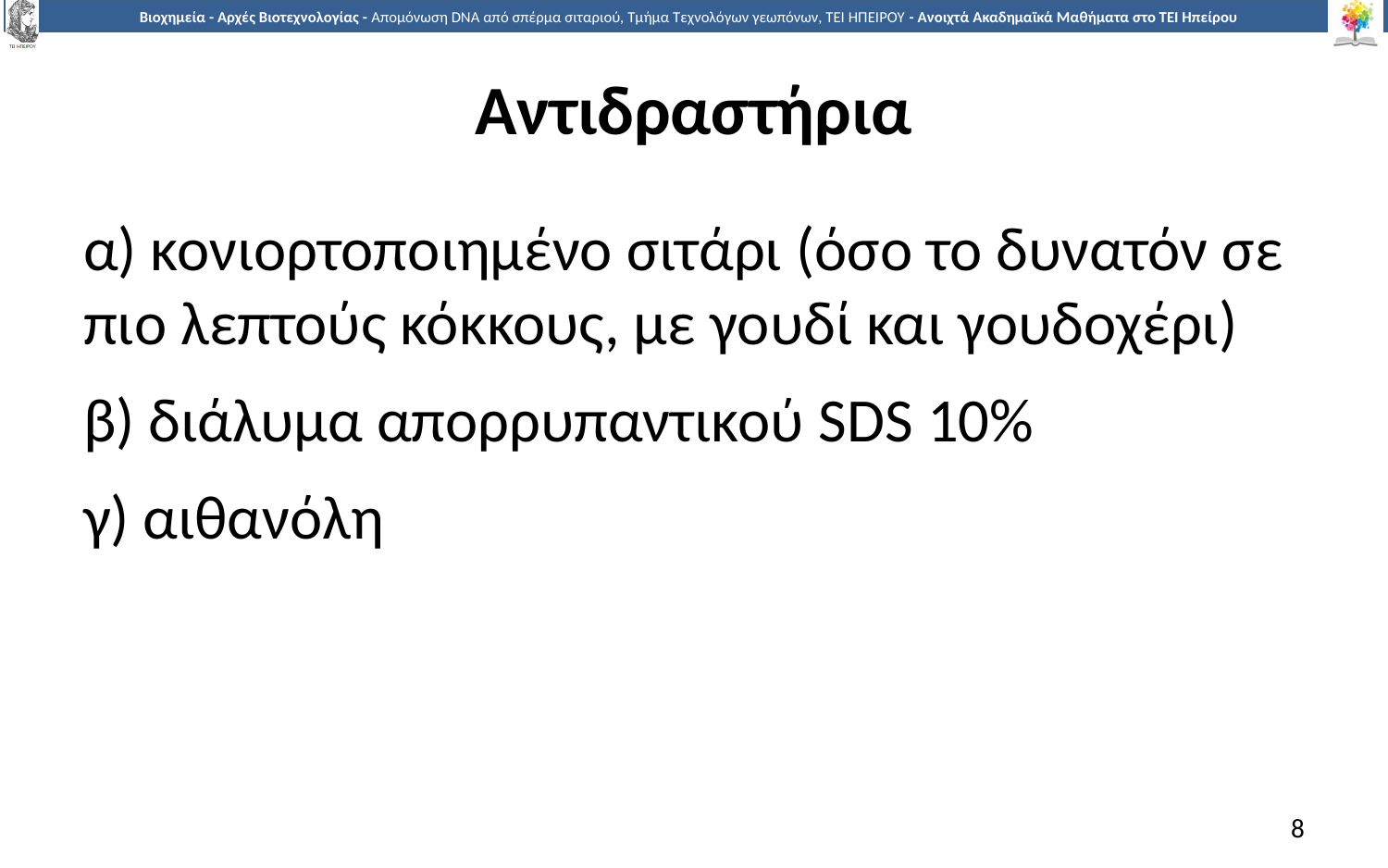

# Αντιδραστήρια
α) κονιορτοποιημένο σιτάρι (όσο το δυνατόν σε πιο λεπτούς κόκκους, με γουδί και γουδοχέρι)
β) διάλυμα απορρυπαντικού SDS 10%
γ) αιθανόλη

8